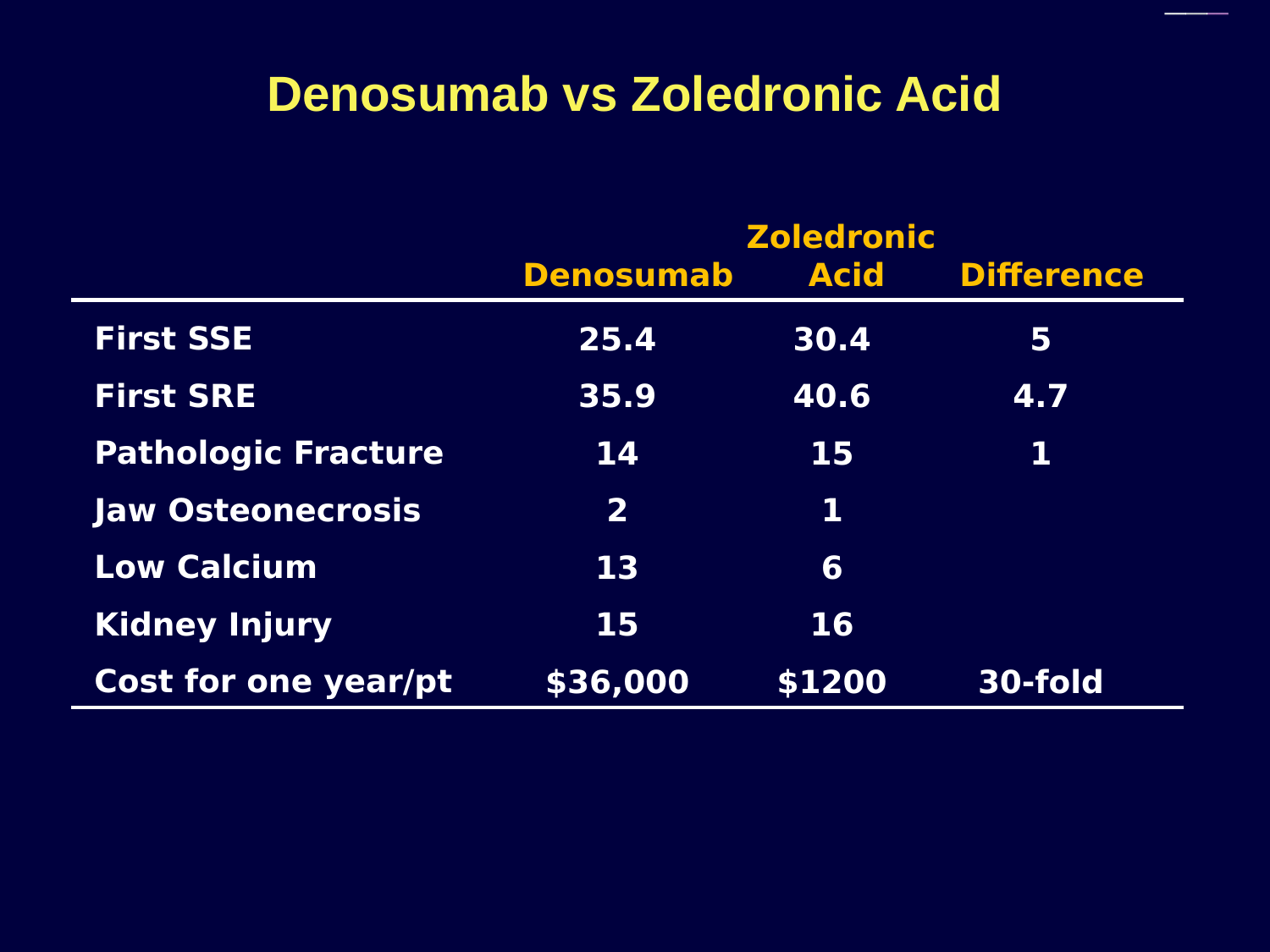

# Denosumab vs Zoledronic Acid
Zoledronic
Acid
Denosumab
Difference
First SSE
First SRE
Pathologic Fracture
Jaw Osteonecrosis
Low Calcium
Kidney Injury
Cost for one year/pt

25.4
35.9
14
2
13
15
$36,000
30.4
40.6
15
1
6
16
$1200
5
4.7
1

30-fold